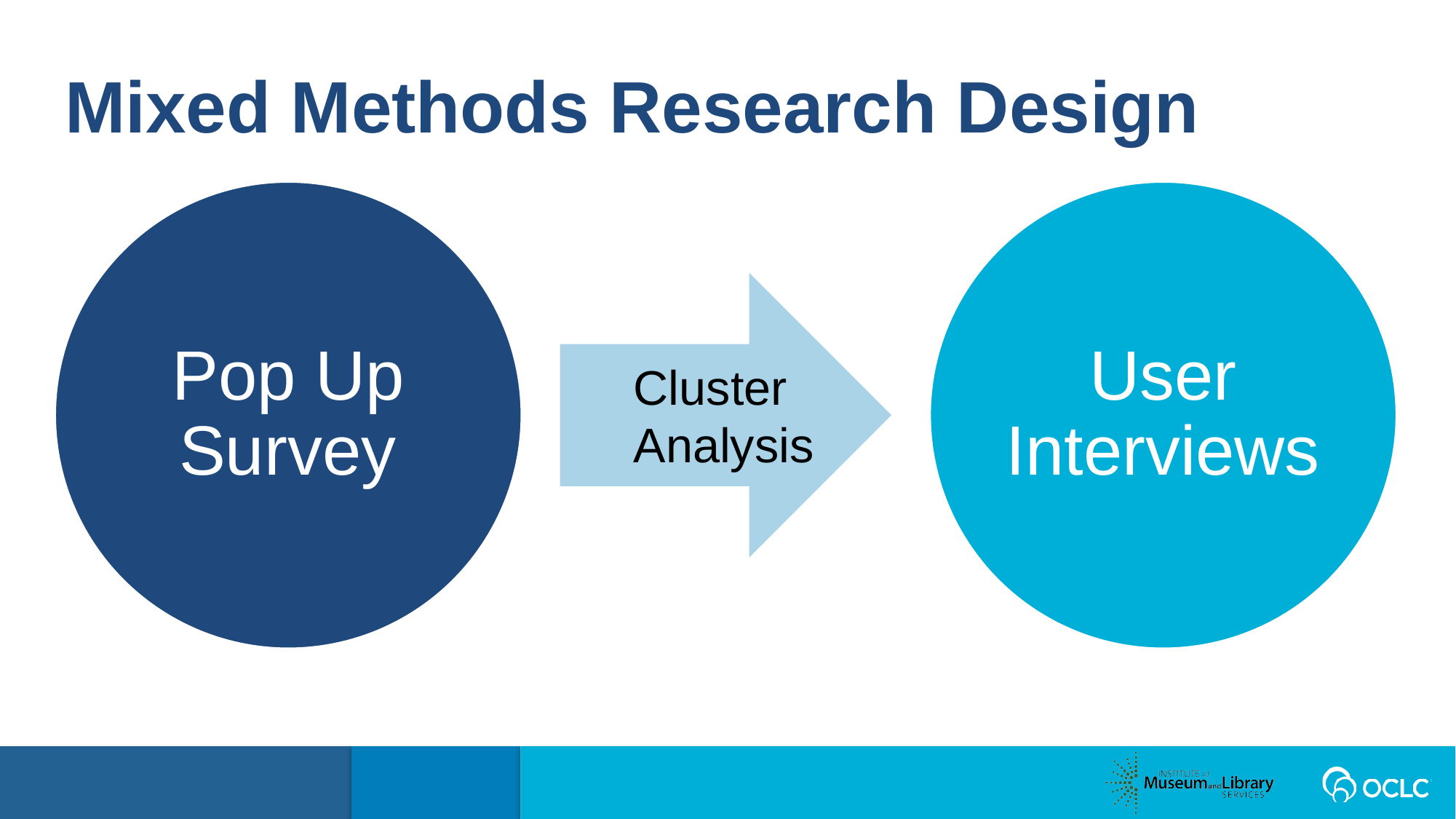

Mixed Methods Research Design
Pop Up Survey

User Interviews
Cluster Analysis